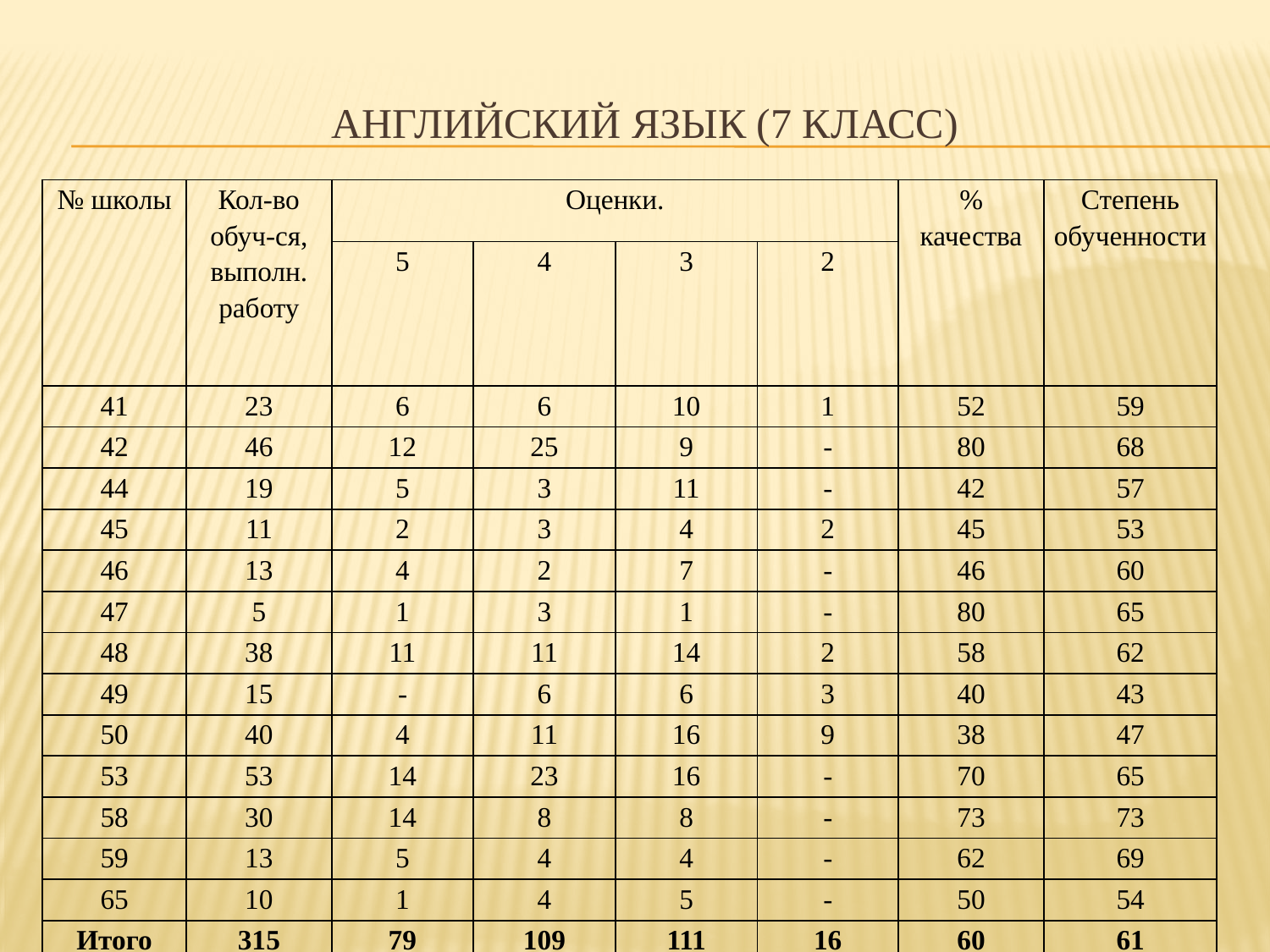

# Английский язык (7 класс)
| № школы | Кол-во обуч-ся, выполн. работу | Оценки. |  |  |  | % качества | Степень обученности |
| --- | --- | --- | --- | --- | --- | --- | --- |
|  |  | 5 | 4 | 3 | 2 |  |  |
| 41 | 23 | 6 | 6 | 10 | 1 | 52 | 59 |
| 42 | 46 | 12 | 25 | 9 | - | 80 | 68 |
| 44 | 19 | 5 | 3 | 11 | - | 42 | 57 |
| 45 | 11 | 2 | 3 | 4 | 2 | 45 | 53 |
| 46 | 13 | 4 | 2 | 7 | - | 46 | 60 |
| 47 | 5 | 1 | 3 | 1 | - | 80 | 65 |
| 48 | 38 | 11 | 11 | 14 | 2 | 58 | 62 |
| 49 | 15 | - | 6 | 6 | 3 | 40 | 43 |
| 50 | 40 | 4 | 11 | 16 | 9 | 38 | 47 |
| 53 | 53 | 14 | 23 | 16 | - | 70 | 65 |
| 58 | 30 | 14 | 8 | 8 | - | 73 | 73 |
| 59 | 13 | 5 | 4 | 4 | - | 62 | 69 |
| 65 | 10 | 1 | 4 | 5 | - | 50 | 54 |
| Итого | 315 | 79 | 109 | 111 | 16 | 60 | 61 |